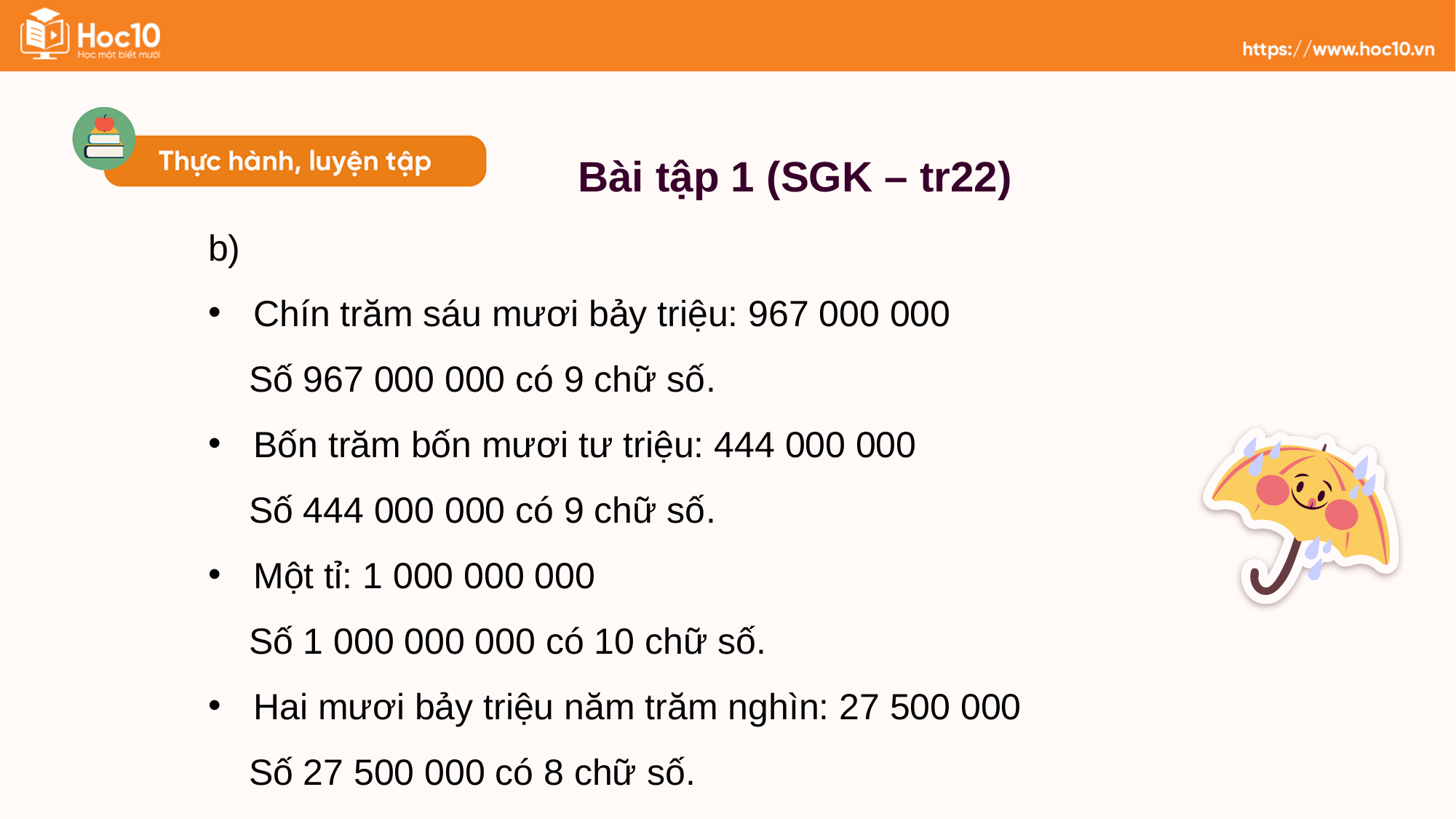

Bài tập 1 (SGK – tr22)
b)
Chín trăm sáu mươi bảy triệu: 967 000 000
    Số 967 000 000 có 9 chữ số.
Bốn trăm bốn mươi tư triệu: 444 000 000
    Số 444 000 000 có 9 chữ số.
Một tỉ: 1 000 000 000
    Số 1 000 000 000 có 10 chữ số.
Hai mươi bảy triệu năm trăm nghìn: 27 500 000
    Số 27 500 000 có 8 chữ số.